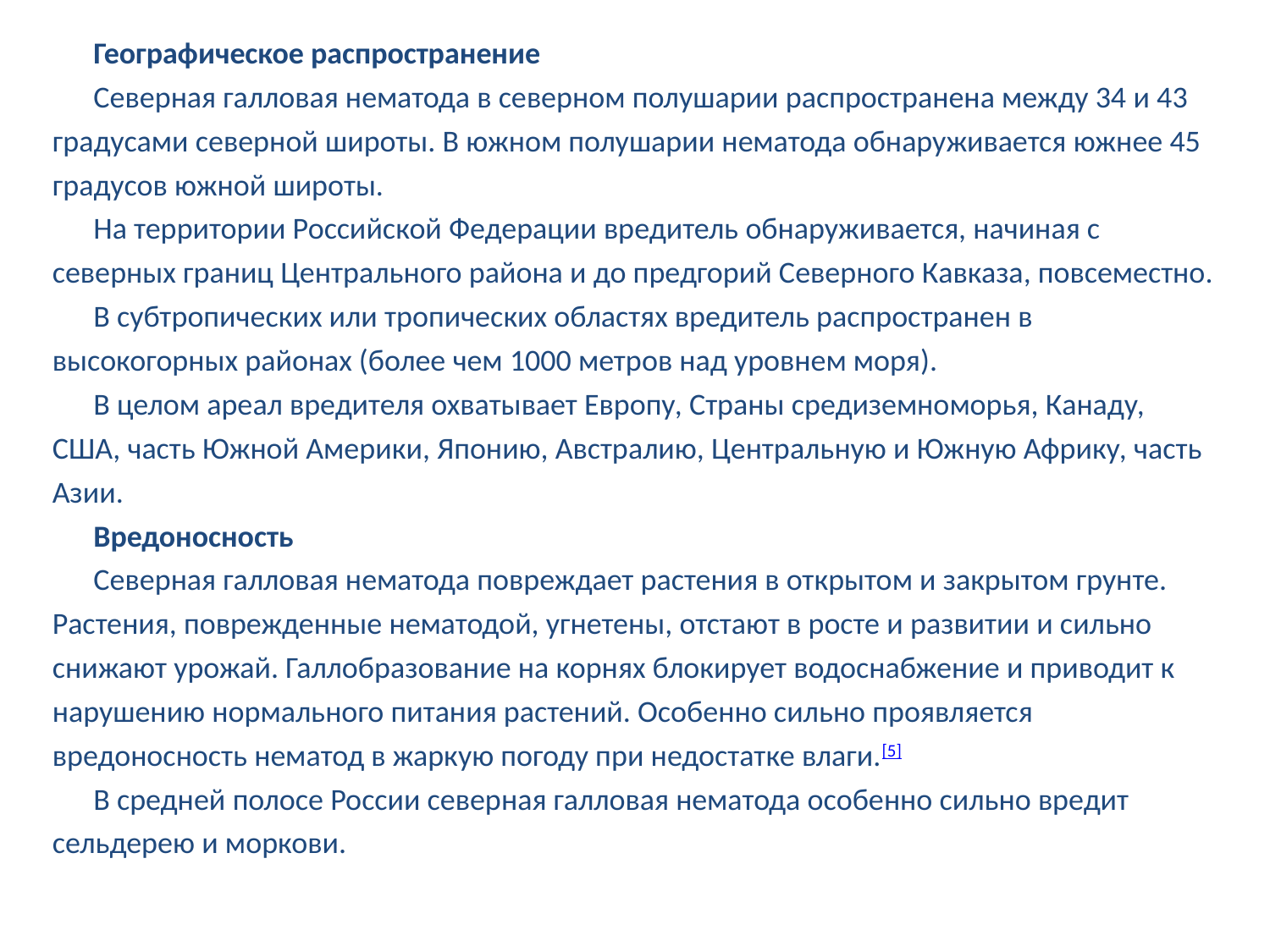

Географическое распространение
Северная галловая нематода в северном полушарии распространена между 34 и 43 градусами северной широты. В южном полушарии нематода обнаруживается южнее 45 градусов южной широты.
На территории Российской Федерации вредитель обнаруживается, начиная с северных границ Центрального района и до предгорий Северного Кавказа, повсеместно.
В субтропических или тропических областях вредитель распространен в высокогорных районах (более чем 1000 метров над уровнем моря).
В целом ареал вредителя охватывает Европу, Страны средиземноморья, Канаду, США, часть Южной Америки, Японию, Австралию, Центральную и Южную Африку, часть Азии.
Вредоносность
Северная галловая нематода повреждает растения в открытом и закрытом грунте. Растения, поврежденные нематодой, угнетены, отстают в росте и развитии и сильно снижают урожай. Галлобразование на корнях блокирует водоснабжение и приводит к нарушению нормального питания растений. Особенно сильно проявляется вредоносность нематод в жаркую погоду при недостатке влаги.[5]
В средней полосе России северная галловая нематода особенно сильно вредит сельдерею и моркови.